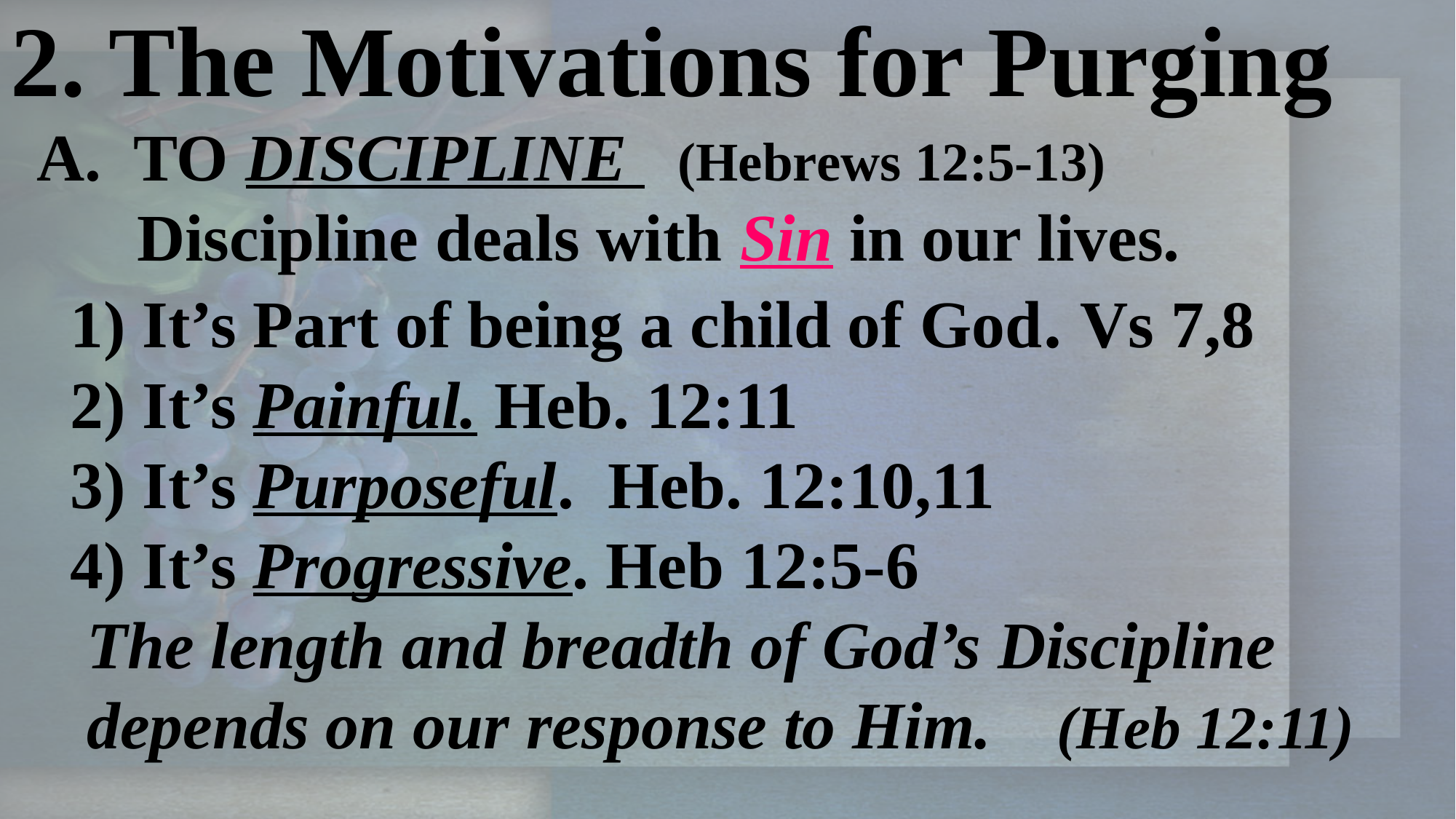

2. The Motivations for Purging
 A.  TO DISCIPLINE   (Hebrews 12:5-13)
       Discipline deals with Sin in our lives.
   1) It’s Part of being a child of God. Vs 7,8
   2) It’s Painful. Heb. 12:11
   3) It’s Purposeful.  Heb. 12:10,11
   4) It’s Progressive. Heb 12:5-6
    The length and breadth of God’s Discipline
    depends on our response to Him.    (Heb 12:11)